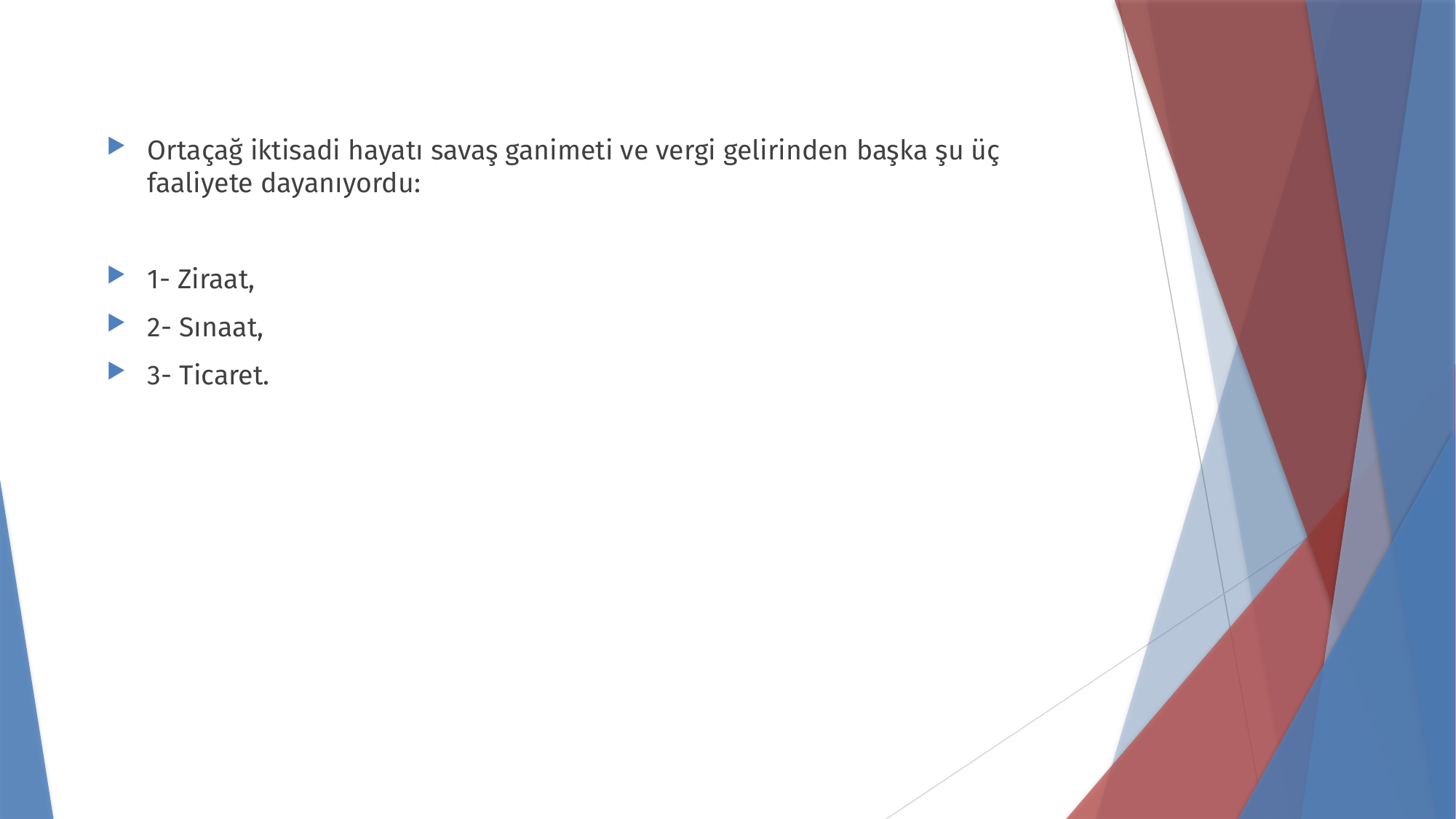

Ortaçağ iktisadi hayatı savaş ganimeti ve vergi gelirinden başka şu üç faaliyete dayanıyordu:

1- Ziraat,
2- Sınaat,
3- Ticaret.